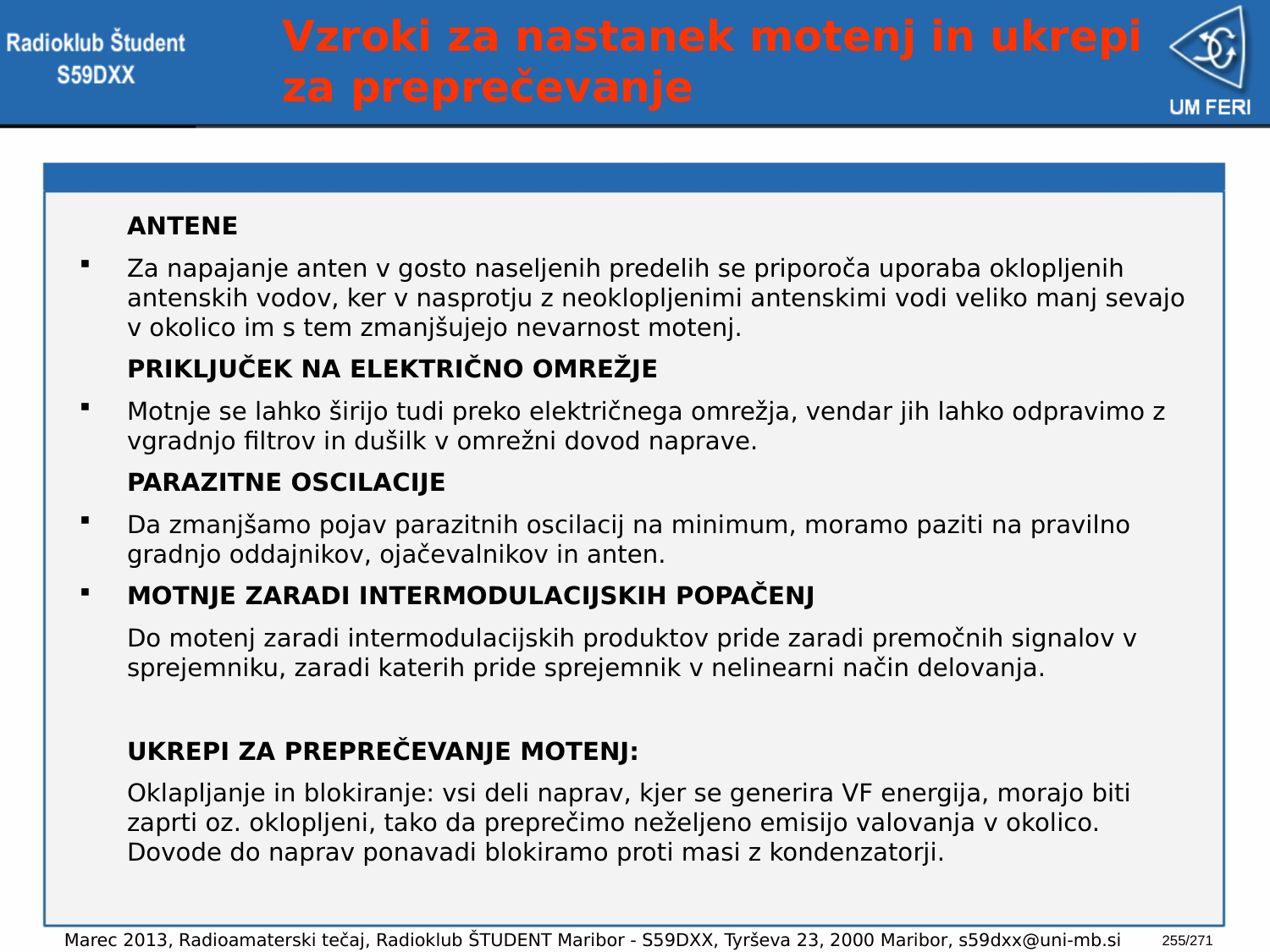

# Vzroki za nastanek motenj in ukrepi za preprečevanje
	ANTENE
Za napajanje anten v gosto naseljenih predelih se priporoča uporaba oklopljenih antenskih vodov, ker v nasprotju z neoklopljenimi antenskimi vodi veliko manj sevajo v okolico im s tem zmanjšujejo nevarnost motenj.
	PRIKLJUČEK NA ELEKTRIČNO OMREŽJE
Motnje se lahko širijo tudi preko električnega omrežja, vendar jih lahko odpravimo z vgradnjo filtrov in dušilk v omrežni dovod naprave.
	PARAZITNE OSCILACIJE
Da zmanjšamo pojav parazitnih oscilacij na minimum, moramo paziti na pravilno gradnjo oddajnikov, ojačevalnikov in anten.
MOTNJE ZARADI INTERMODULACIJSKIH POPAČENJ
	Do motenj zaradi intermodulacijskih produktov pride zaradi premočnih signalov v sprejemniku, zaradi katerih pride sprejemnik v nelinearni način delovanja.

	UKREPI ZA PREPREČEVANJE MOTENJ:
	Oklapljanje in blokiranje: vsi deli naprav, kjer se generira VF energija, morajo biti zaprti oz. oklopljeni, tako da preprečimo neželjeno emisijo valovanja v okolico. Dovode do naprav ponavadi blokiramo proti masi z kondenzatorji.